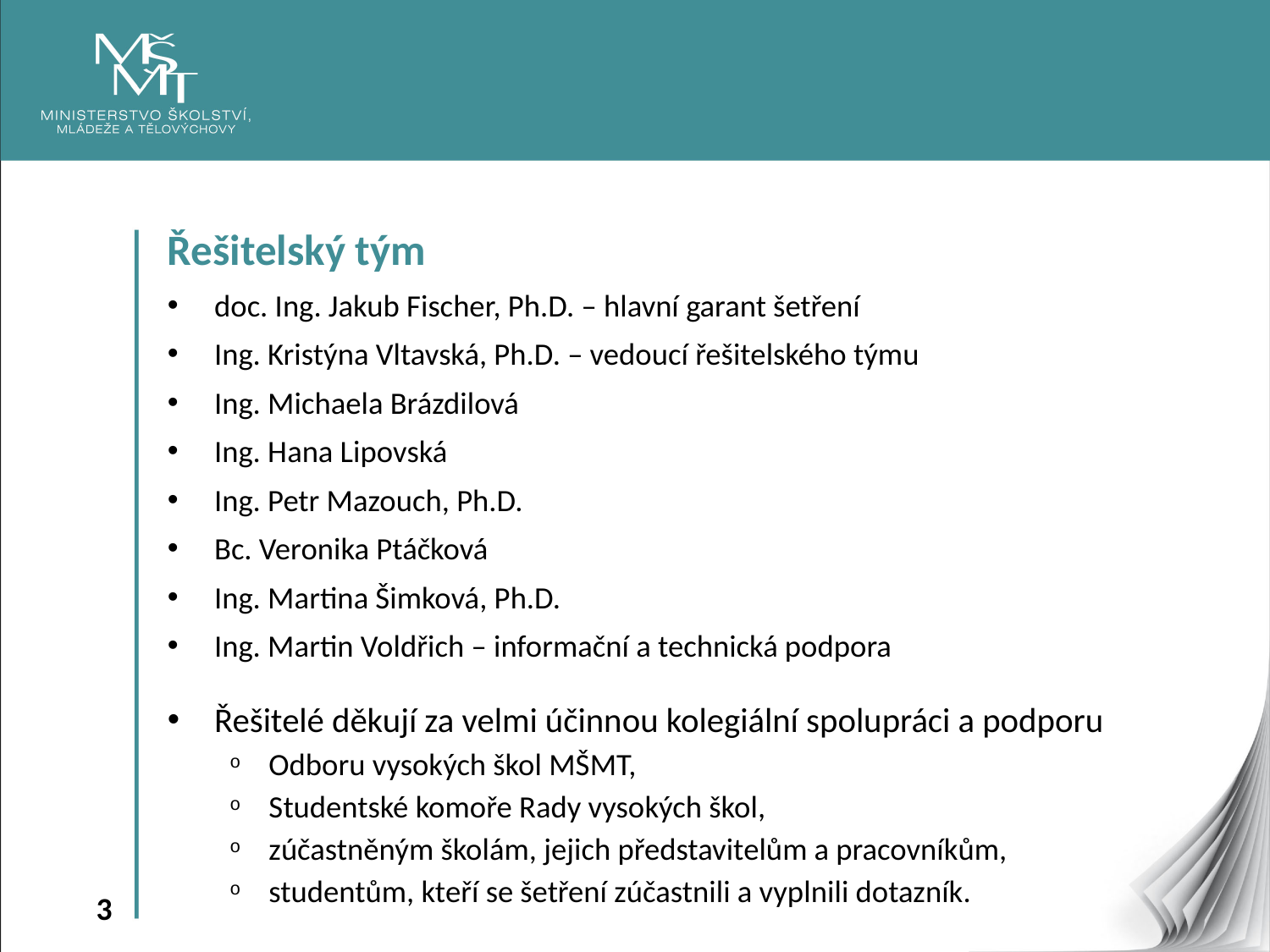

Řešitelský tým
doc. Ing. Jakub Fischer, Ph.D. – hlavní garant šetření
Ing. Kristýna Vltavská, Ph.D. – vedoucí řešitelského týmu
Ing. Michaela Brázdilová
Ing. Hana Lipovská
Ing. Petr Mazouch, Ph.D.
Bc. Veronika Ptáčková
Ing. Martina Šimková, Ph.D.
Ing. Martin Voldřich – informační a technická podpora

Řešitelé děkují za velmi účinnou kolegiální spolupráci a podporu
Odboru vysokých škol MŠMT,
Studentské komoře Rady vysokých škol,
zúčastněným školám, jejich představitelům a pracovníkům,
studentům, kteří se šetření zúčastnili a vyplnili dotazník.